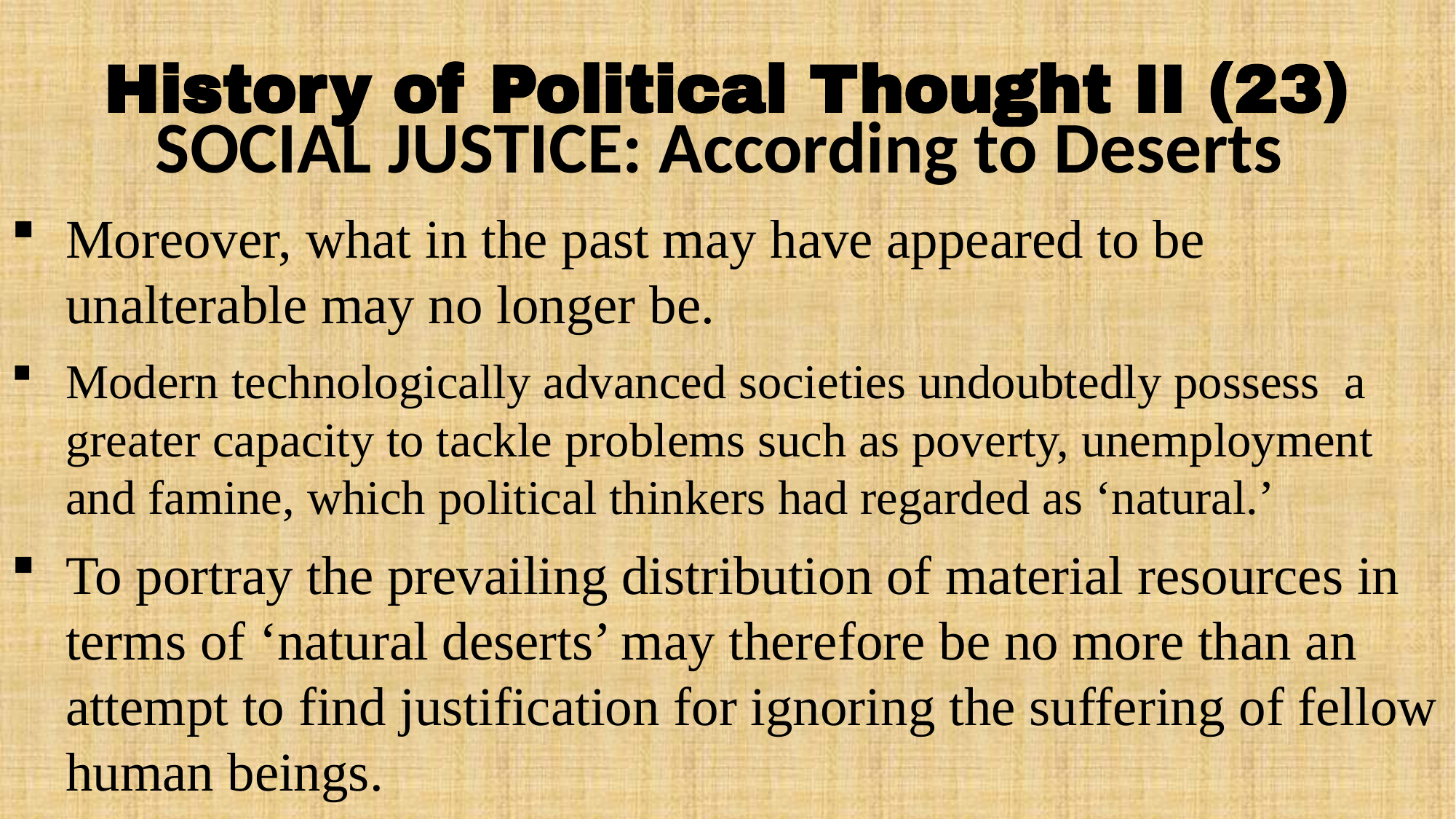

# History of Political Thought II (23)
SOCIAL JUSTICE: According to Deserts
Moreover, what in the past may have appeared to be unalterable may no longer be.
Modern technologically advanced societies undoubtedly possess  a greater capacity to tackle problems such as poverty, unemployment and famine, which political thinkers had regarded as ‘natural.’
To portray the prevailing distribution of material resources in terms of ‘natural deserts’ may therefore be no more than an attempt to find justification for ignoring the suffering of fellow human beings.